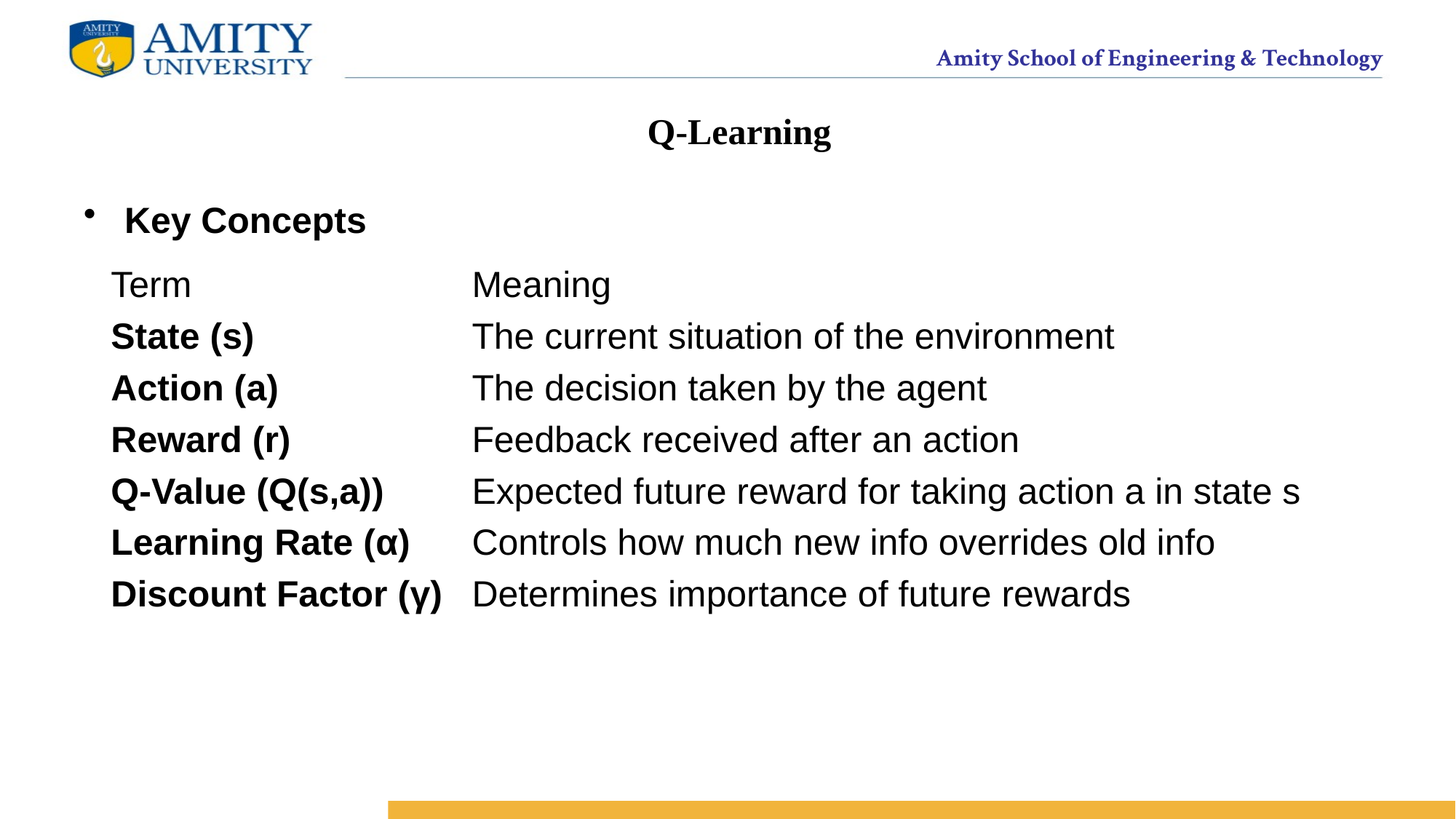

# Q-Learning
Key Concepts
| Term | Meaning |
| --- | --- |
| State (s) | The current situation of the environment |
| Action (a) | The decision taken by the agent |
| Reward (r) | Feedback received after an action |
| Q-Value (Q(s,a)) | Expected future reward for taking action a in state s |
| Learning Rate (α) | Controls how much new info overrides old info |
| Discount Factor (γ) | Determines importance of future rewards |